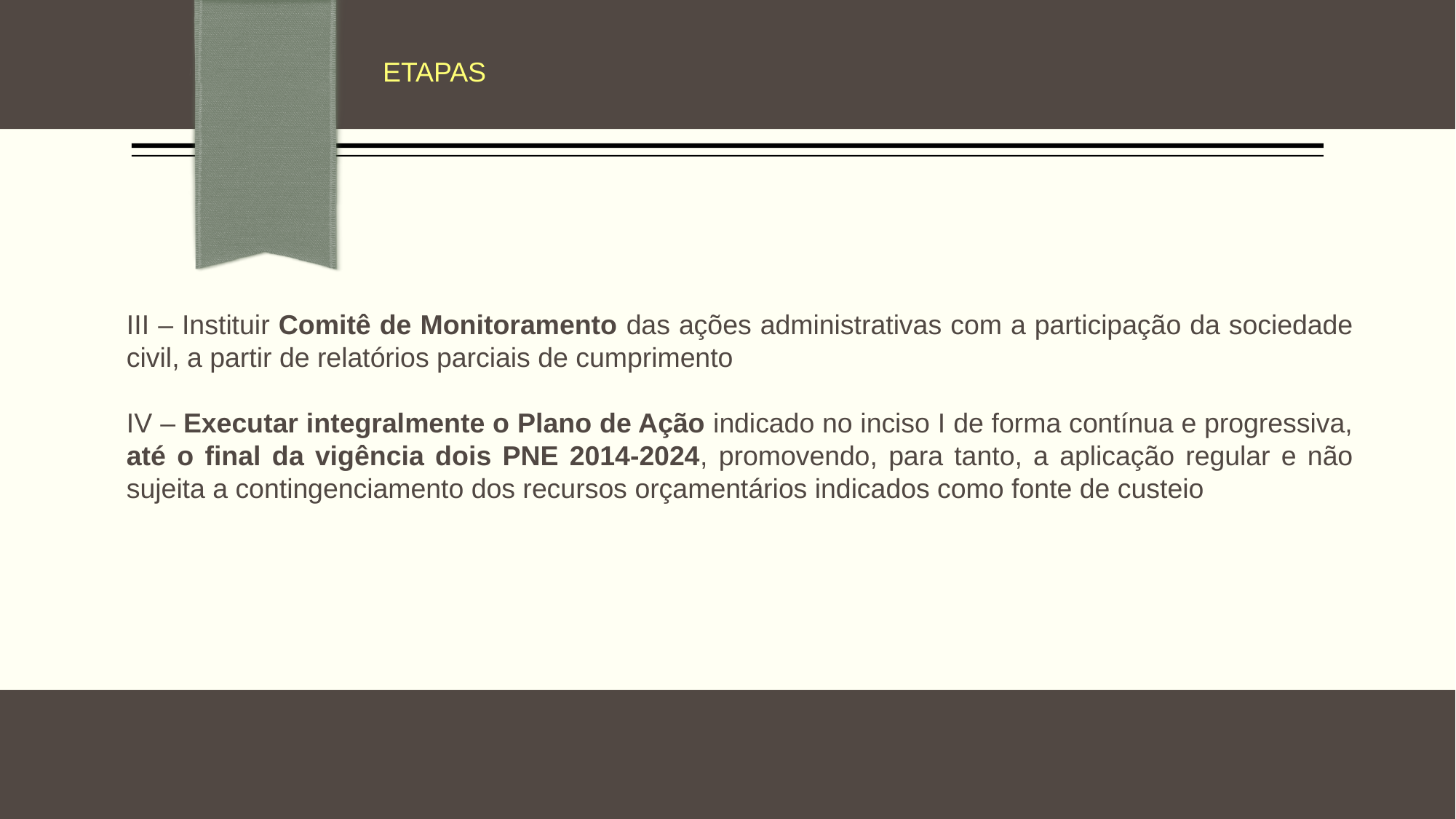

ETAPAS

III – Instituir Comitê de Monitoramento das ações administrativas com a participação da sociedade civil, a partir de relatórios parciais de cumprimento

IV – Executar integralmente o Plano de Ação indicado no inciso I de forma contínua e progressiva, até o final da vigência dois PNE 2014-2024, promovendo, para tanto, a aplicação regular e não sujeita a contingenciamento dos recursos orçamentários indicados como fonte de custeio